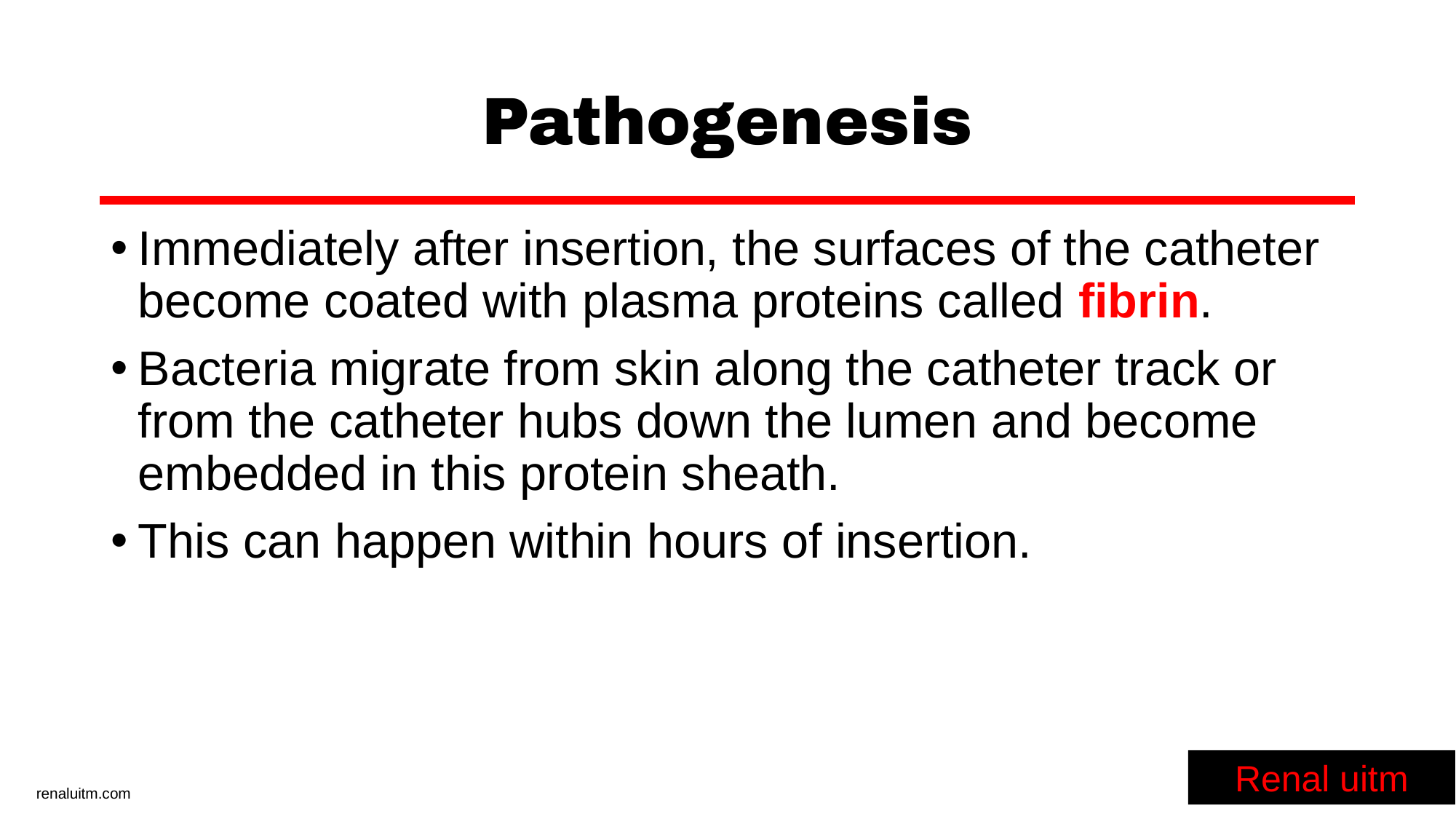

# Pathogenesis
Immediately after insertion, the surfaces of the catheter become coated with plasma proteins called fibrin.
Bacteria migrate from skin along the catheter track or from the catheter hubs down the lumen and become embedded in this protein sheath.
This can happen within hours of insertion.
Renal uitm
renaluitm.com